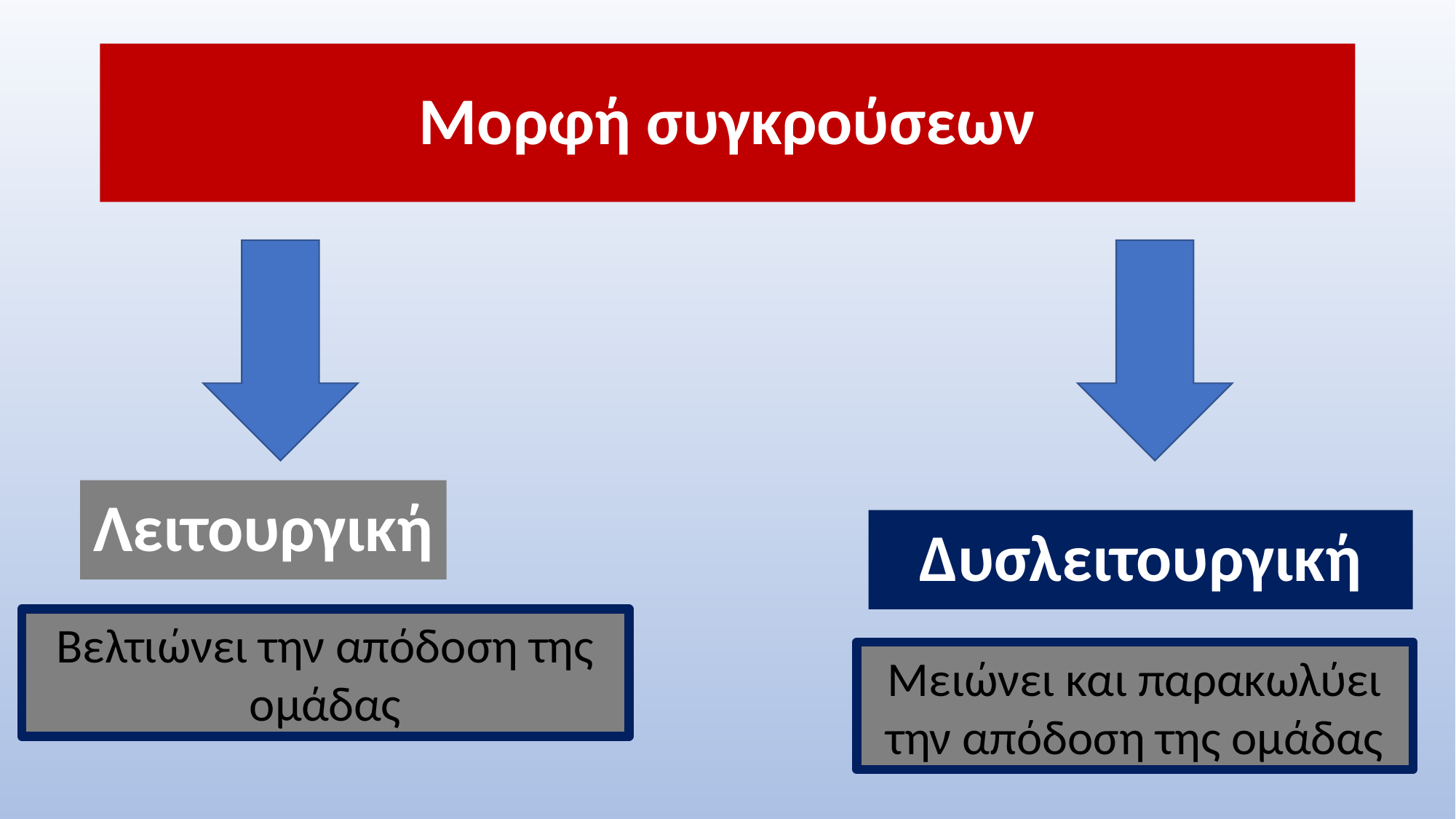

# Μορφή συγκρούσεων

Λειτουργική
Δυσλειτουργική
Βελτιώνει την απόδοση της ομάδας
Μειώνει και παρακωλύει την απόδοση της ομάδας